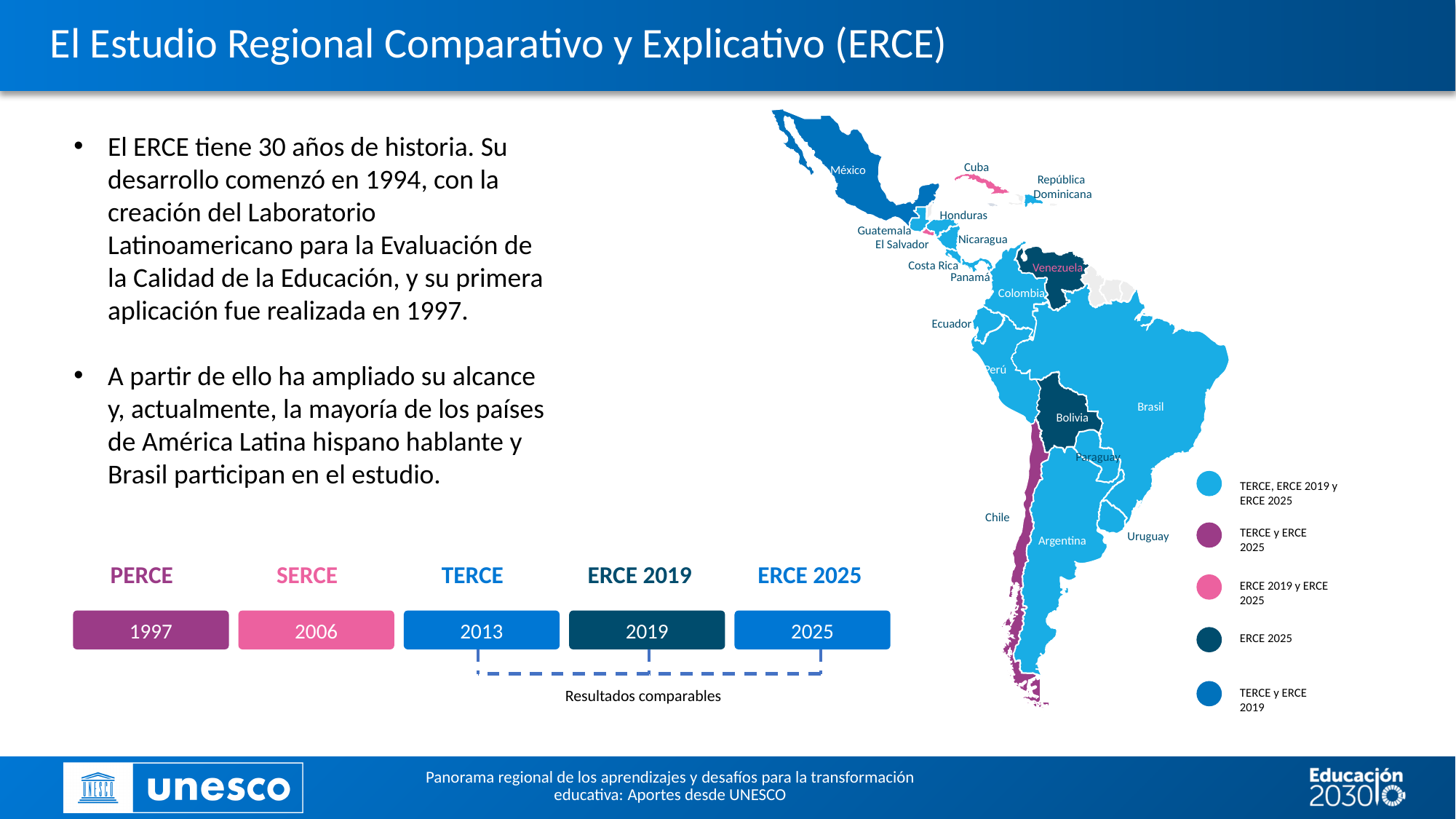

# El Estudio Regional Comparativo y Explicativo (ERCE)

Cuba
México
República
Dominicana

Honduras

Guatemala

Nicaragua
El Salvador

Costa Rica

Venezuela

Panamá

Colombia

Ecuador
Perú

Brasil
Bolivia

Paraguay

TERCE, ERCE 2019 y ERCE 2025

Chile
TERCE y ERCE 2025

Uruguay
Argentina
ERCE 2019 y ERCE 2025

ERCE 2025

TERCE y ERCE 2019

El ERCE tiene 30 años de historia. Su desarrollo comenzó en 1994, con la creación del Laboratorio Latinoamericano para la Evaluación de la Calidad de la Educación, y su primera aplicación fue realizada en 1997.

A partir de ello ha ampliado su alcance y, actualmente, la mayoría de los países de América Latina hispano hablante y Brasil participan en el estudio.
PERCE
SERCE
TERCE
ERCE 2019
ERCE 2025
1997
2006
2013
2019
2025
Resultados comparables
Panorama regional de los aprendizajes y desafíos para la transformación educativa: Aportes desde UNESCO